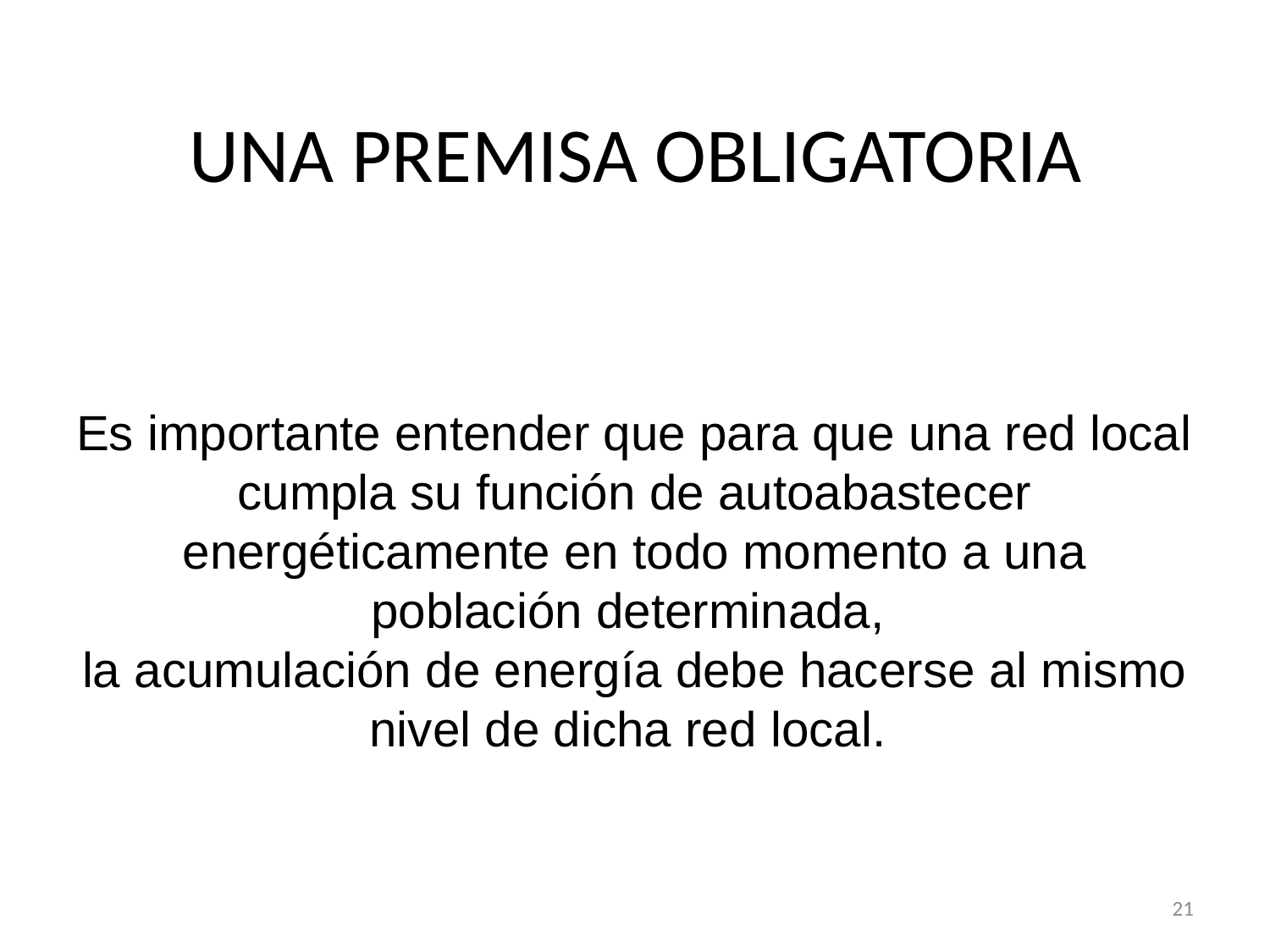

# UNA PREMISA OBLIGATORIA

Es importante entender que para que una red local cumpla su función de autoabastecer energéticamente en todo momento a una población determinada,
la acumulación de energía debe hacerse al mismo nivel de dicha red local.

21